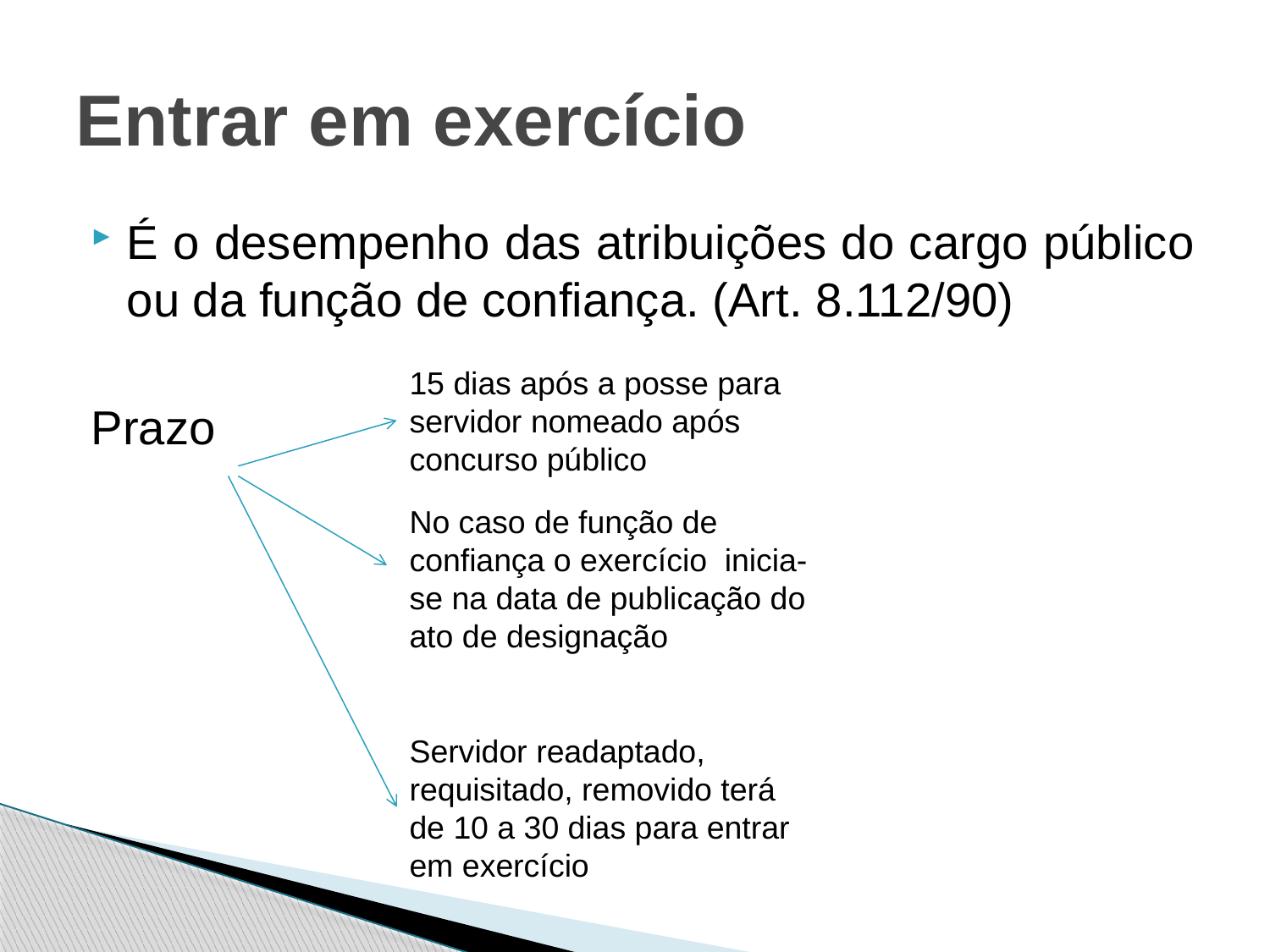

# Entrar em exercício
É o desempenho das atribuições do cargo público ou da função de confiança. (Art. 8.112/90)

Prazo

15 dias após a posse para servidor nomeado após concurso público

No caso de função de confiança o exercício  inicia-se na data de publicação do ato de designação
Servidor readaptado, requisitado, removido terá de 10 a 30 dias para entrar em exercício